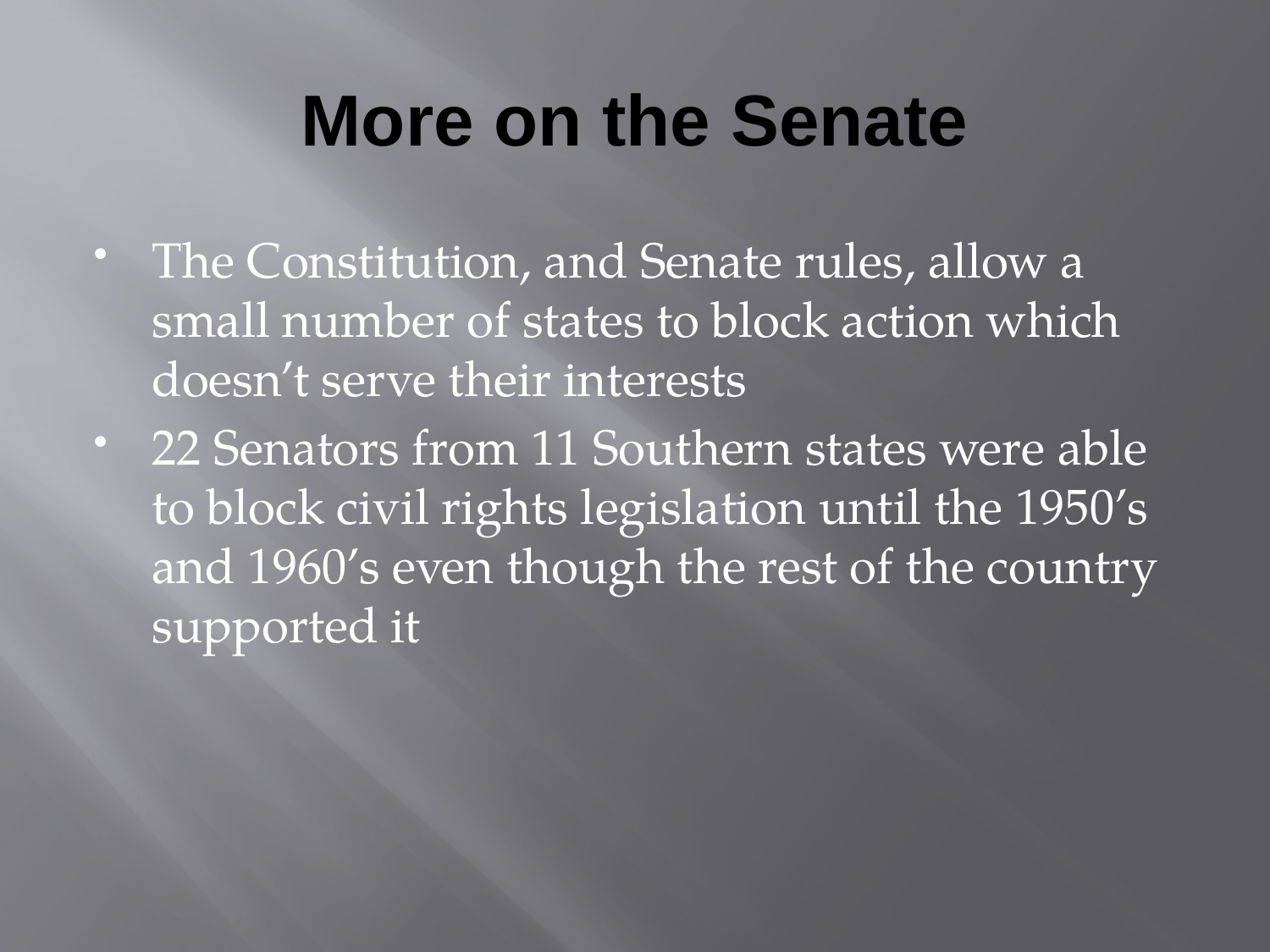

# More on the Senate
The Constitution, and Senate rules, allow a small number of states to block action which doesn’t serve their interests
22 Senators from 11 Southern states were able to block civil rights legislation until the 1950’s and 1960’s even though the rest of the country supported it